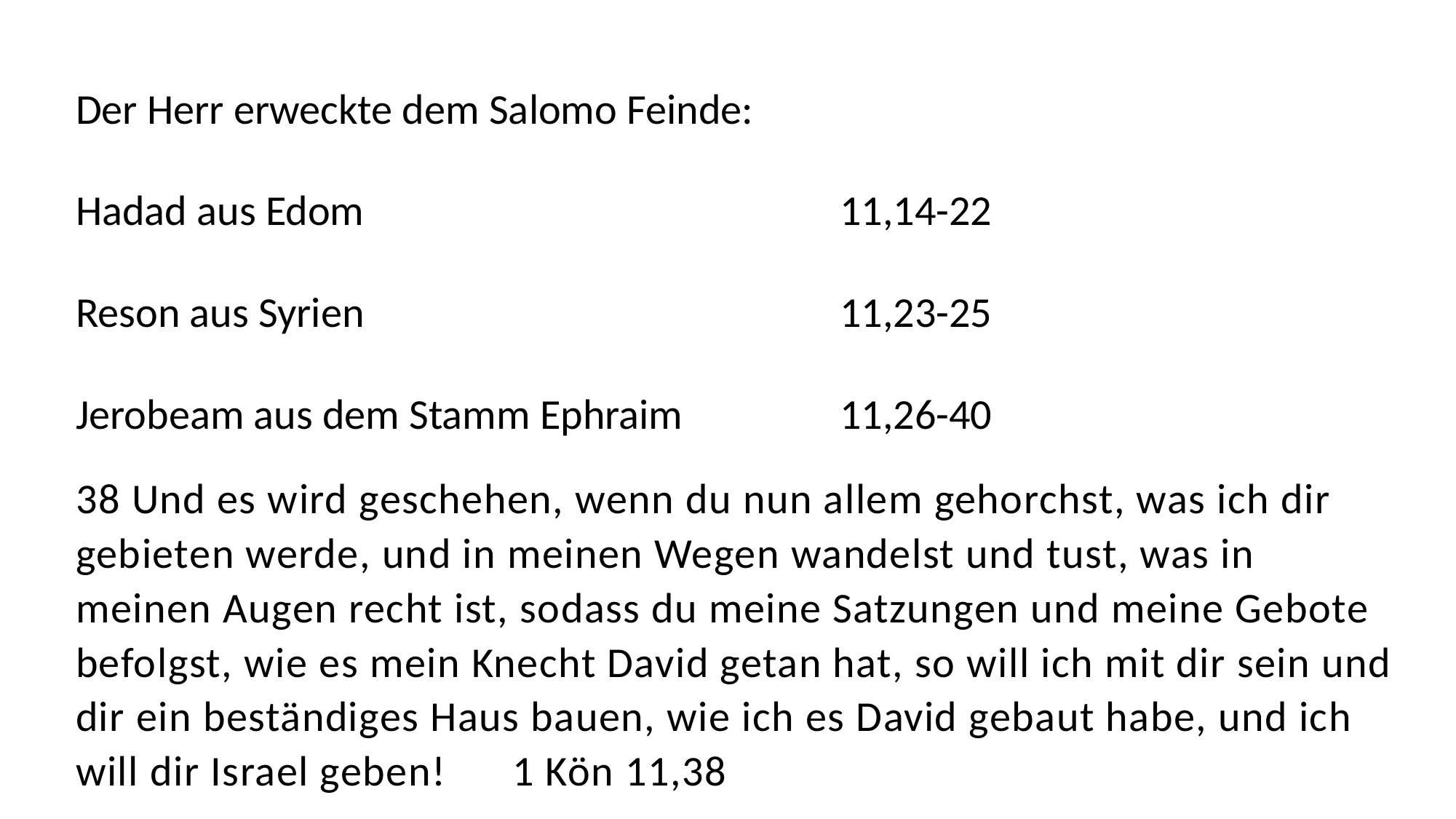

Der Herr erweckte dem Salomo Feinde:

Hadad aus Edom					11,14-22

Reson aus Syrien					11,23-25

Jerobeam aus dem Stamm Ephraim		11,26-40
38 Und es wird geschehen, wenn du nun allem gehorchst, was ich dir gebieten werde, und in meinen Wegen wandelst und tust, was in meinen Augen recht ist, sodass du meine Satzungen und meine Gebote befolgst, wie es mein Knecht David getan hat, so will ich mit dir sein und dir ein beständiges Haus bauen, wie ich es David gebaut habe, und ich will dir Israel geben! 	1 Kön 11,38